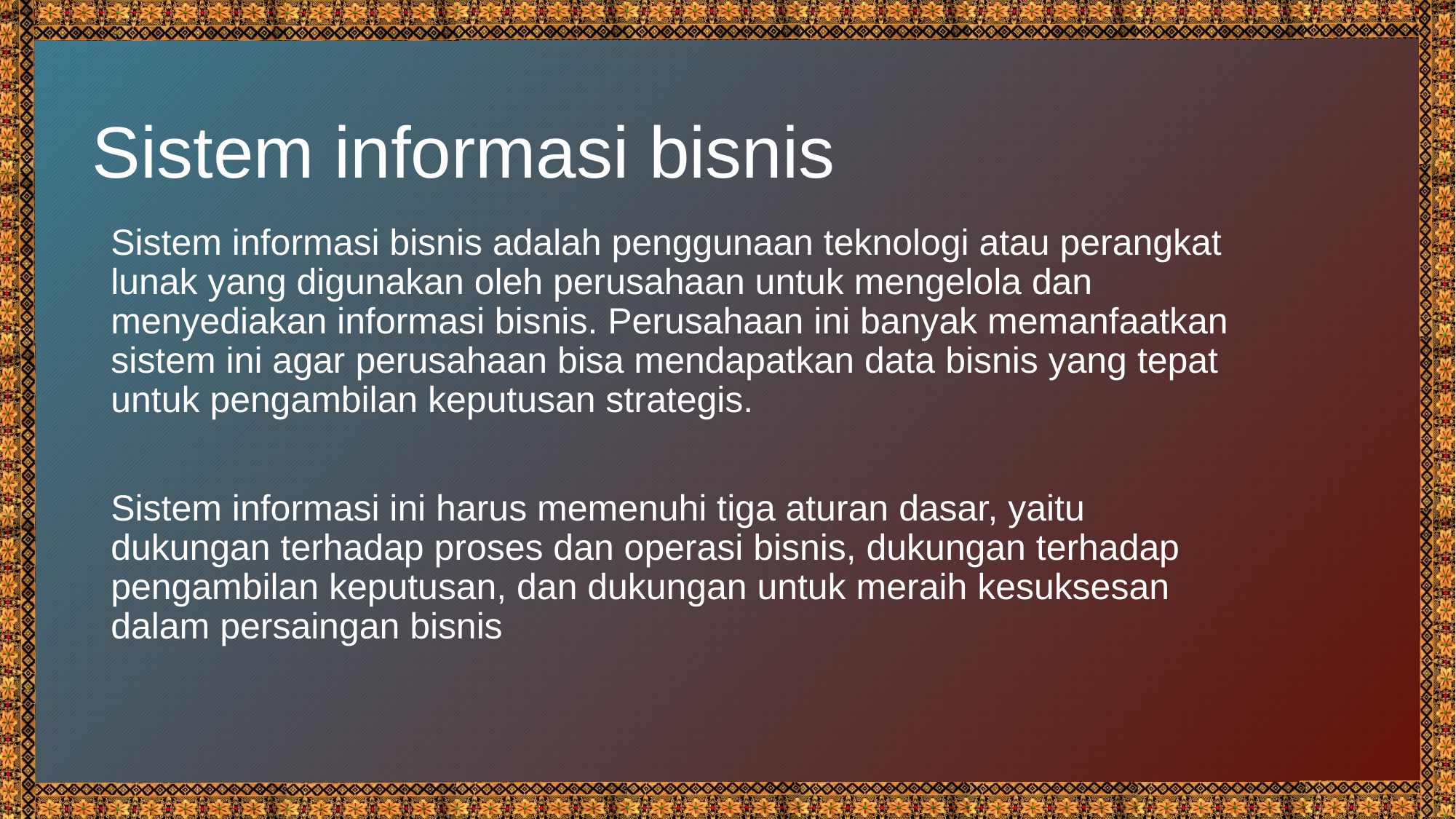

# Sistem informasi bisnis
Sistem informasi bisnis adalah penggunaan teknologi atau perangkat lunak yang digunakan oleh perusahaan untuk mengelola dan menyediakan informasi bisnis. Perusahaan ini banyak memanfaatkan sistem ini agar perusahaan bisa mendapatkan data bisnis yang tepat untuk pengambilan keputusan strategis.

Sistem informasi ini harus memenuhi tiga aturan dasar, yaitu dukungan terhadap proses dan operasi bisnis, dukungan terhadap pengambilan keputusan, dan dukungan untuk meraih kesuksesan dalam persaingan bisnis